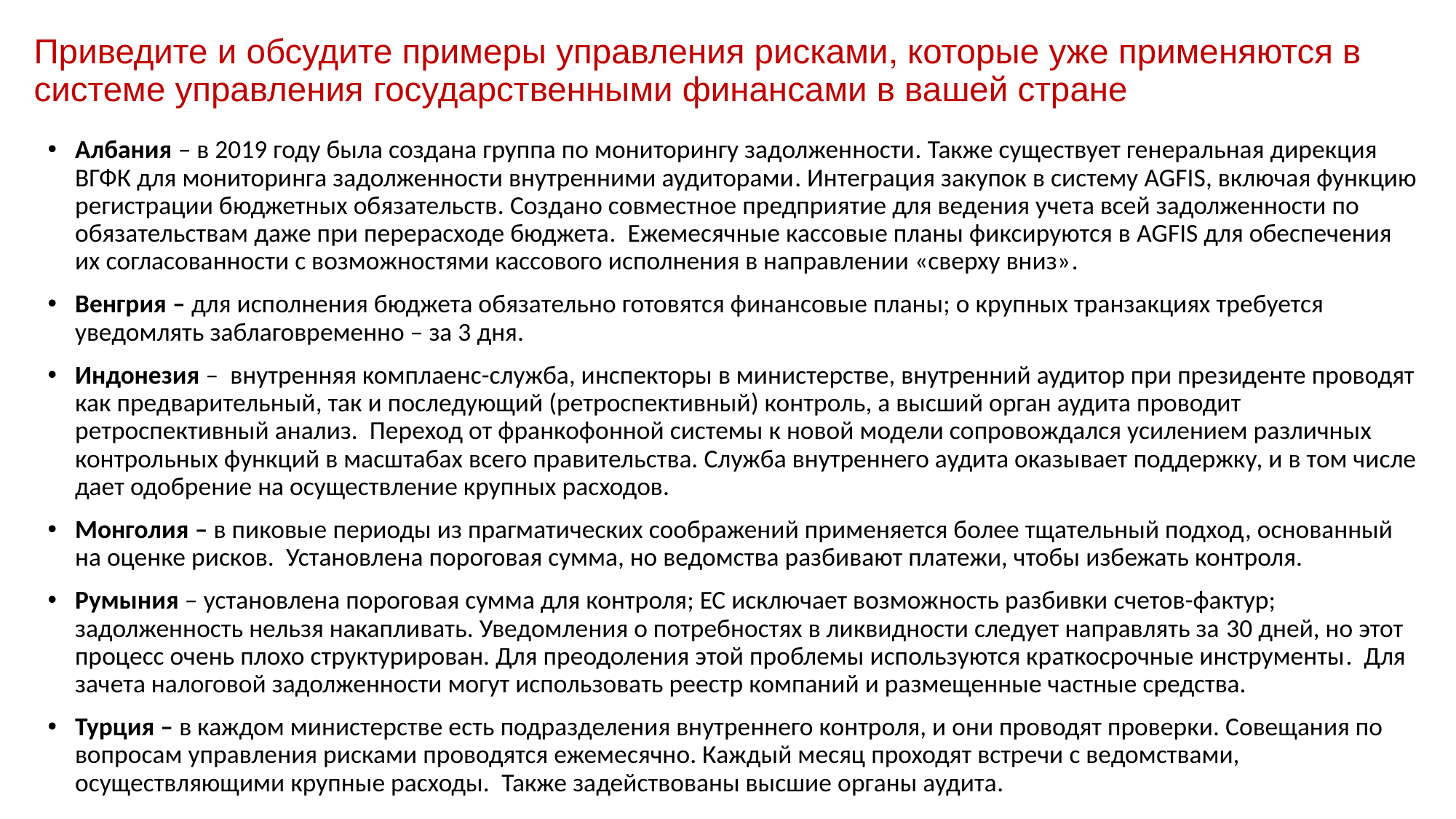

# Приведите и обсудите примеры управления рисками, которые уже применяются в системе управления государственными финансами в вашей стране
Албания – в 2019 году была создана группа по мониторингу задолженности. Также существует генеральная дирекция ВГФК для мониторинга задолженности внутренними аудиторами. Интеграция закупок в систему AGFIS, включая функцию регистрации бюджетных обязательств. Создано совместное предприятие для ведения учета всей задолженности по обязательствам даже при перерасходе бюджета.  Ежемесячные кассовые планы фиксируются в AGFIS для обеспечения их согласованности с возможностями кассового исполнения в направлении «сверху вниз».
Венгрия – для исполнения бюджета обязательно готовятся финансовые планы; о крупных транзакциях требуется уведомлять заблаговременно – за 3 дня.
Индонезия –  внутренняя комплаенс-служба, инспекторы в министерстве, внутренний аудитор при президенте проводят как предварительный, так и последующий (ретроспективный) контроль, а высший орган аудита проводит ретроспективный анализ.  Переход от франкофонной системы к новой модели сопровождался усилением различных контрольных функций в масштабах всего правительства. Служба внутреннего аудита оказывает поддержку, и в том числе дает одобрение на осуществление крупных расходов.
Монголия – в пиковые периоды из прагматических соображений применяется более тщательный подход, основанный на оценке рисков.  Установлена пороговая сумма, но ведомства разбивают платежи, чтобы избежать контроля.
Румыния – установлена пороговая сумма для контроля; ЕС исключает возможность разбивки счетов-фактур; задолженность нельзя накапливать. Уведомления о потребностях в ликвидности следует направлять за 30 дней, но этот процесс очень плохо структурирован. Для преодоления этой проблемы используются краткосрочные инструменты.  Для зачета налоговой задолженности могут использовать реестр компаний и размещенные частные средства.
Турция – в каждом министерстве есть подразделения внутреннего контроля, и они проводят проверки. Совещания по вопросам управления рисками проводятся ежемесячно. Каждый месяц проходят встречи с ведомствами, осуществляющими крупные расходы.  Также задействованы высшие органы аудита.